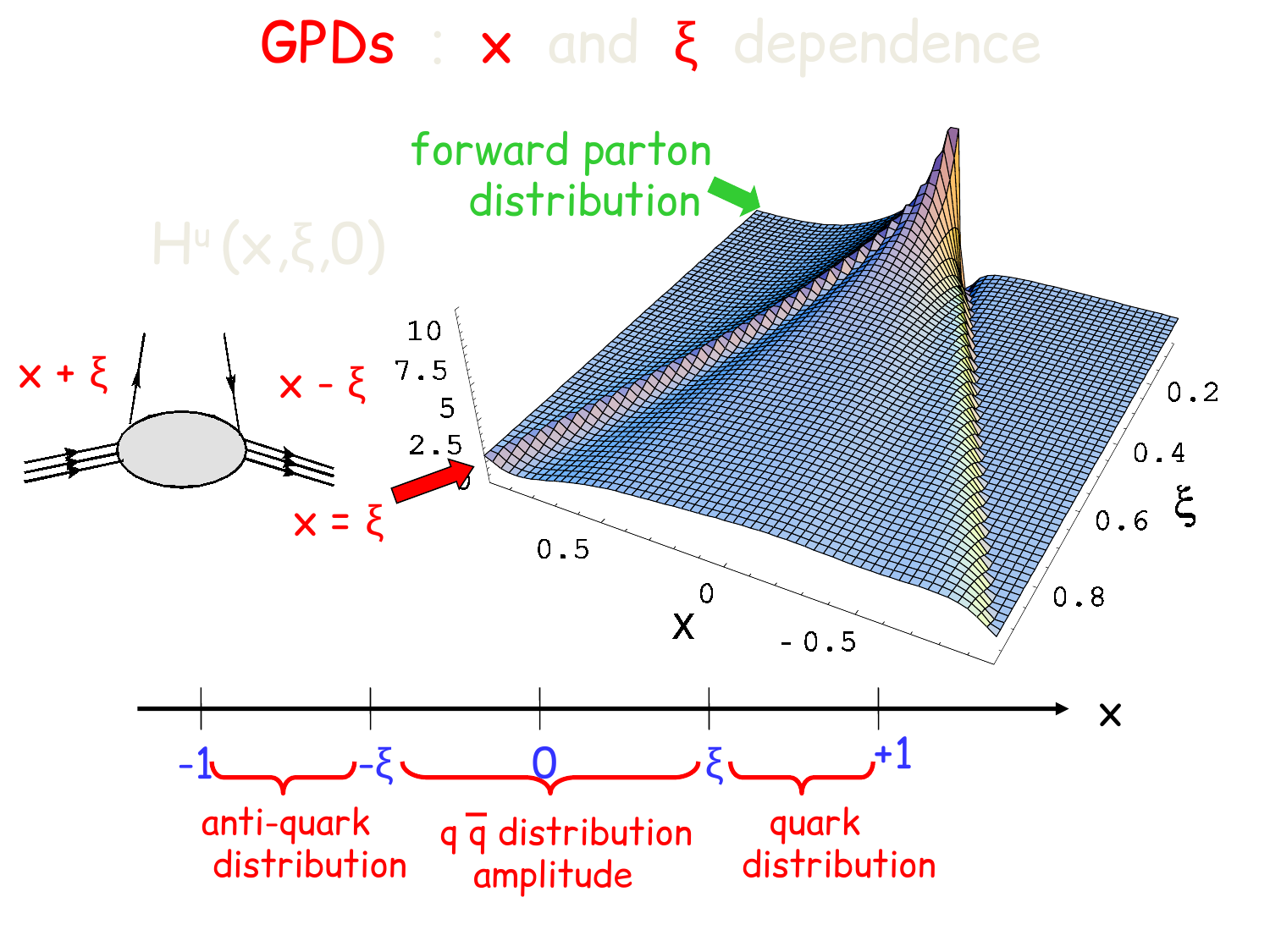

GPDs  :  x  and  ξ  dependence
forward parton distribution

Hu (x,ξ,0)

x + ξ
x - ξ

x = ξ

x

+1
-1
-ξ
0
ξ
anti-quark distribution
quark distribution
q q distribution amplitude